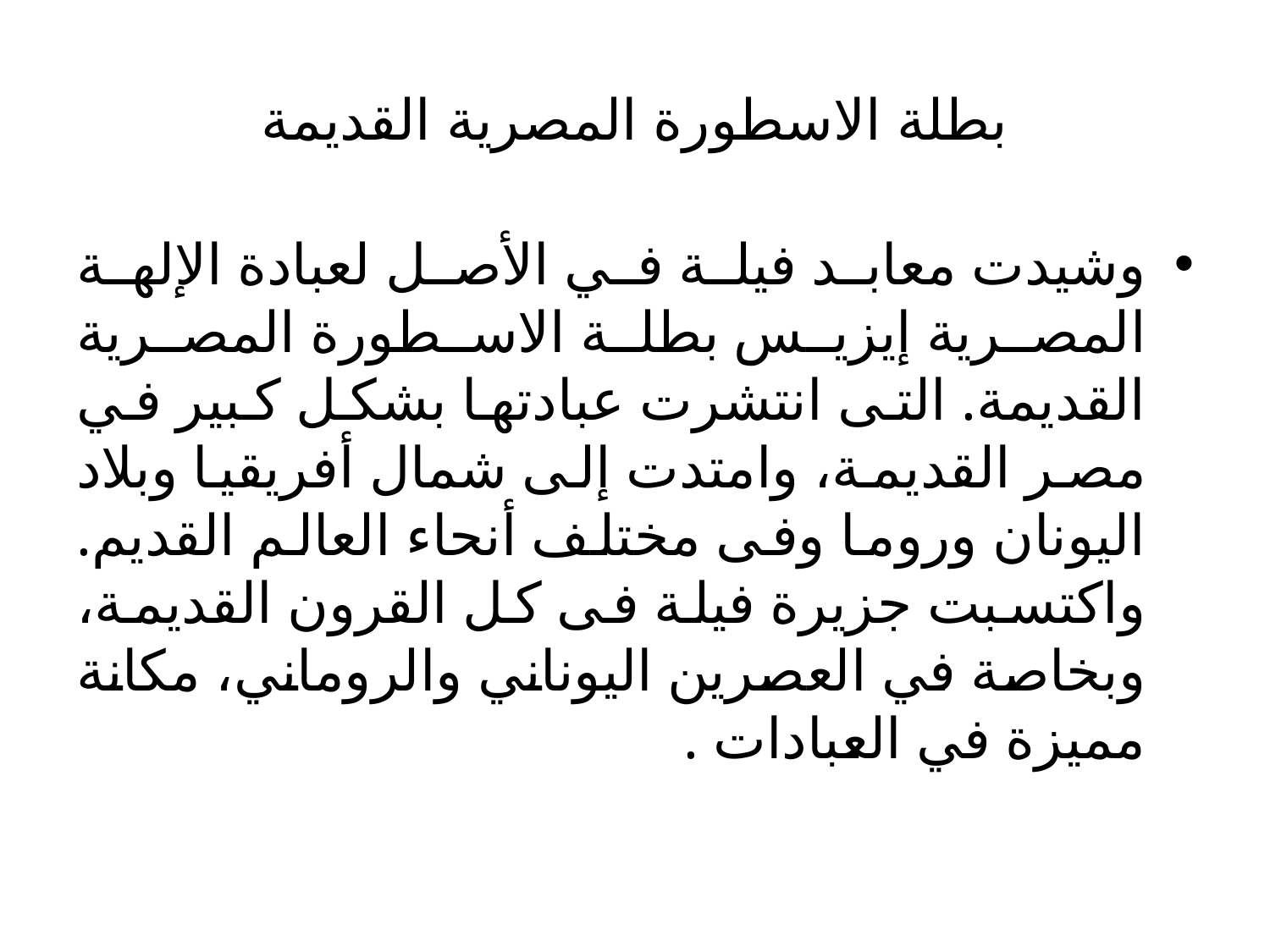

# بطلة الاسطورة المصرية القديمة
وشيدت معابد فيلة في الأصل لعبادة الإلهة المصرية إيزيس بطلة الاسطورة المصرية القديمة. التى انتشرت عبادتها بشكل كبير في مصر القديمة، وامتدت إلى شمال أفريقيا وبلاد اليونان وروما وفى مختلف أنحاء العالم القديم. واكتسبت جزيرة فيلة فى كل القرون القديمة، وبخاصة في العصرين اليوناني والروماني، مكانة مميزة في العبادات .